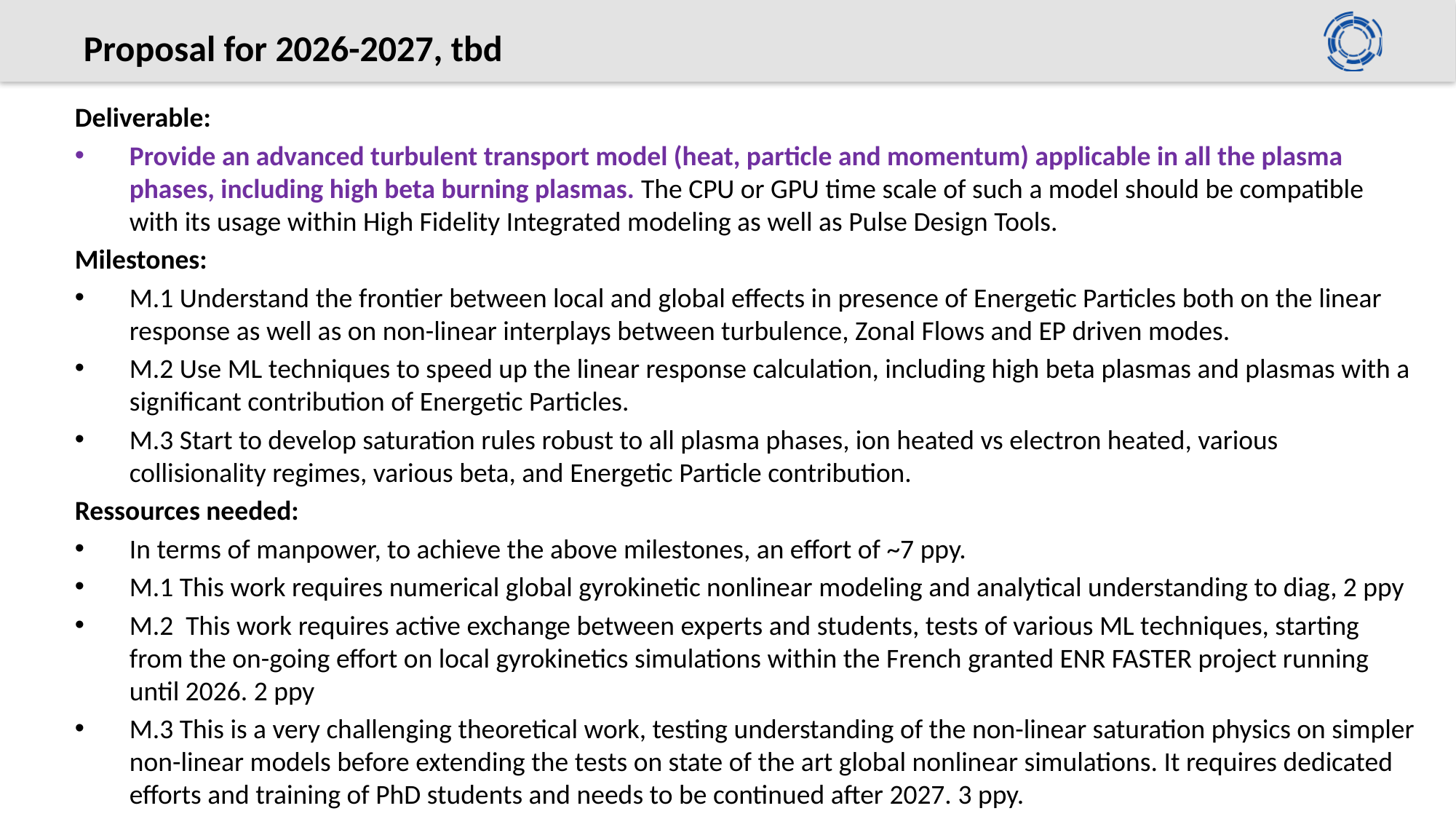

# Proposal for 2026-2027, tbd
Deliverable:
Provide an advanced turbulent transport model (heat, particle and momentum) applicable in all the plasma phases, including high beta burning plasmas. The CPU or GPU time scale of such a model should be compatible with its usage within High Fidelity Integrated modeling as well as Pulse Design Tools.
Milestones:
M.1 Understand the frontier between local and global effects in presence of Energetic Particles both on the linear response as well as on non-linear interplays between turbulence, Zonal Flows and EP driven modes.
M.2 Use ML techniques to speed up the linear response calculation, including high beta plasmas and plasmas with a significant contribution of Energetic Particles.
M.3 Start to develop saturation rules robust to all plasma phases, ion heated vs electron heated, various collisionality regimes, various beta, and Energetic Particle contribution.
Ressources needed:
In terms of manpower, to achieve the above milestones, an effort of ~7 ppy.
M.1 This work requires numerical global gyrokinetic nonlinear modeling and analytical understanding to diag, 2 ppy
M.2  This work requires active exchange between experts and students, tests of various ML techniques, starting from the on-going effort on local gyrokinetics simulations within the French granted ENR FASTER project running until 2026. 2 ppy
M.3 This is a very challenging theoretical work, testing understanding of the non-linear saturation physics on simpler non-linear models before extending the tests on state of the art global nonlinear simulations. It requires dedicated efforts and training of PhD students and needs to be continued after 2027. 3 ppy.